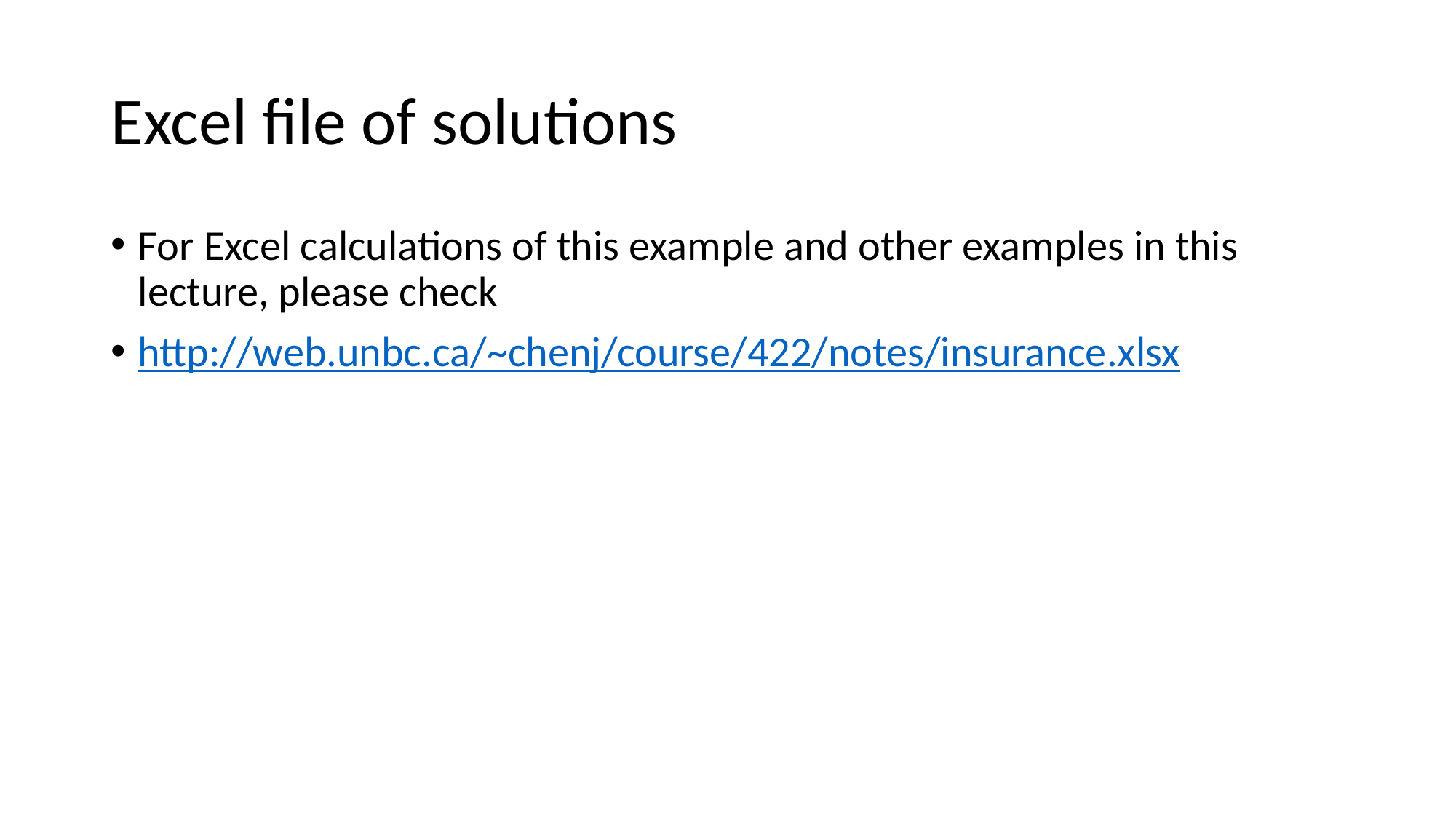

# Excel file of solutions
For Excel calculations of this example and other examples in this lecture, please check
http://web.unbc.ca/~chenj/course/422/notes/insurance.xlsx